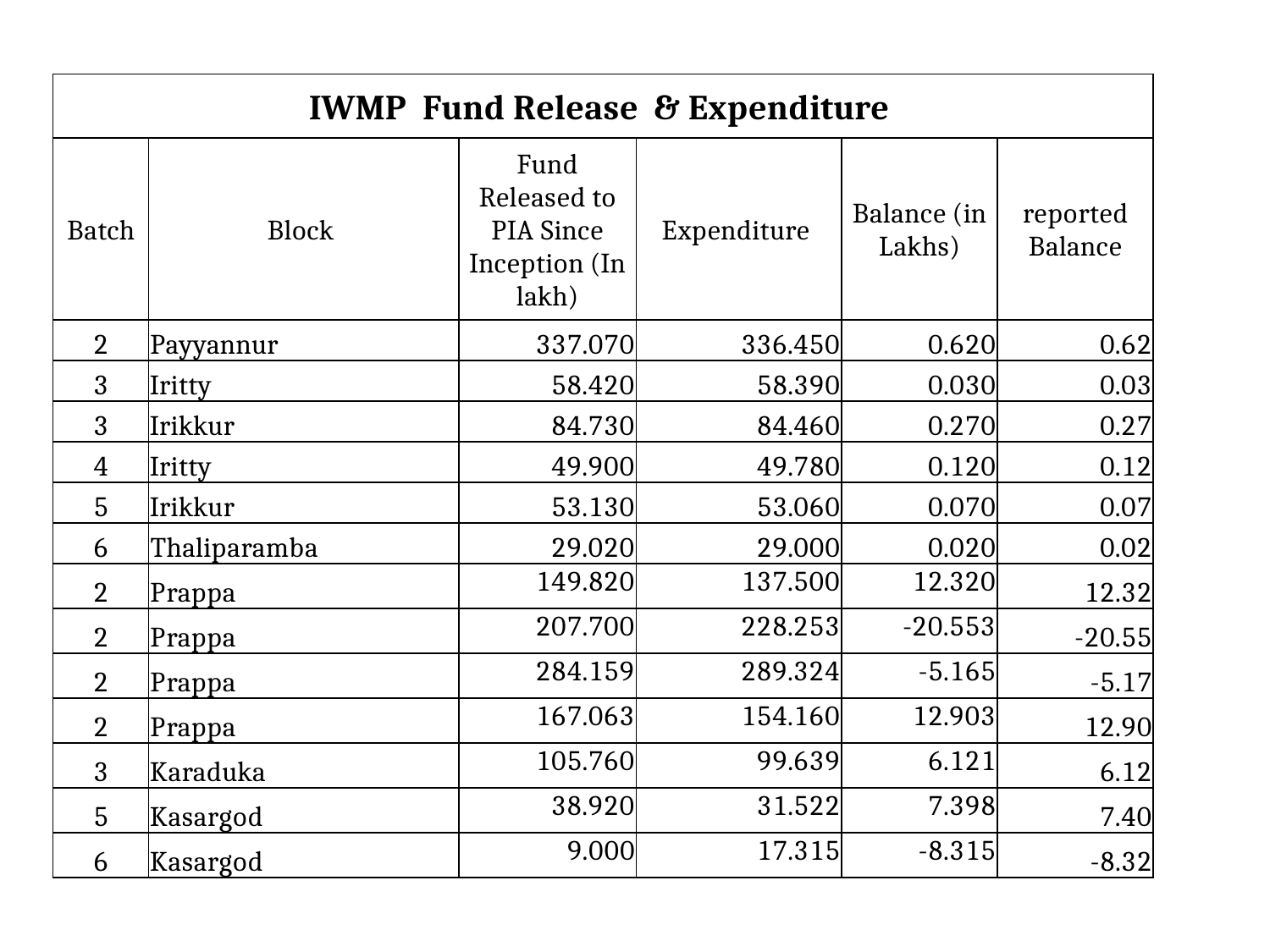

| IWMP Fund Release & Expenditure |  |  |  |  |  |
| --- | --- | --- | --- | --- | --- |
| Batch | Block | Fund Released to PIA Since Inception (In lakh) | Expenditure | Balance (in Lakhs) | reported Balance |
| 2 | Payyannur | 337.070 | 336.450 | 0.620 | 0.62 |
| 3 | Iritty | 58.420 | 58.390 | 0.030 | 0.03 |
| 3 | Irikkur | 84.730 | 84.460 | 0.270 | 0.27 |
| 4 | Iritty | 49.900 | 49.780 | 0.120 | 0.12 |
| 5 | Irikkur | 53.130 | 53.060 | 0.070 | 0.07 |
| 6 | Thaliparamba | 29.020 | 29.000 | 0.020 | 0.02 |
| 2 | Prappa | 149.820 | 137.500 | 12.320 | 12.32 |
| 2 | Prappa | 207.700 | 228.253 | -20.553 | -20.55 |
| 2 | Prappa | 284.159 | 289.324 | -5.165 | -5.17 |
| 2 | Prappa | 167.063 | 154.160 | 12.903 | 12.90 |
| 3 | Karaduka | 105.760 | 99.639 | 6.121 | 6.12 |
| 5 | Kasargod | 38.920 | 31.522 | 7.398 | 7.40 |
| 6 | Kasargod | 9.000 | 17.315 | -8.315 | -8.32 |